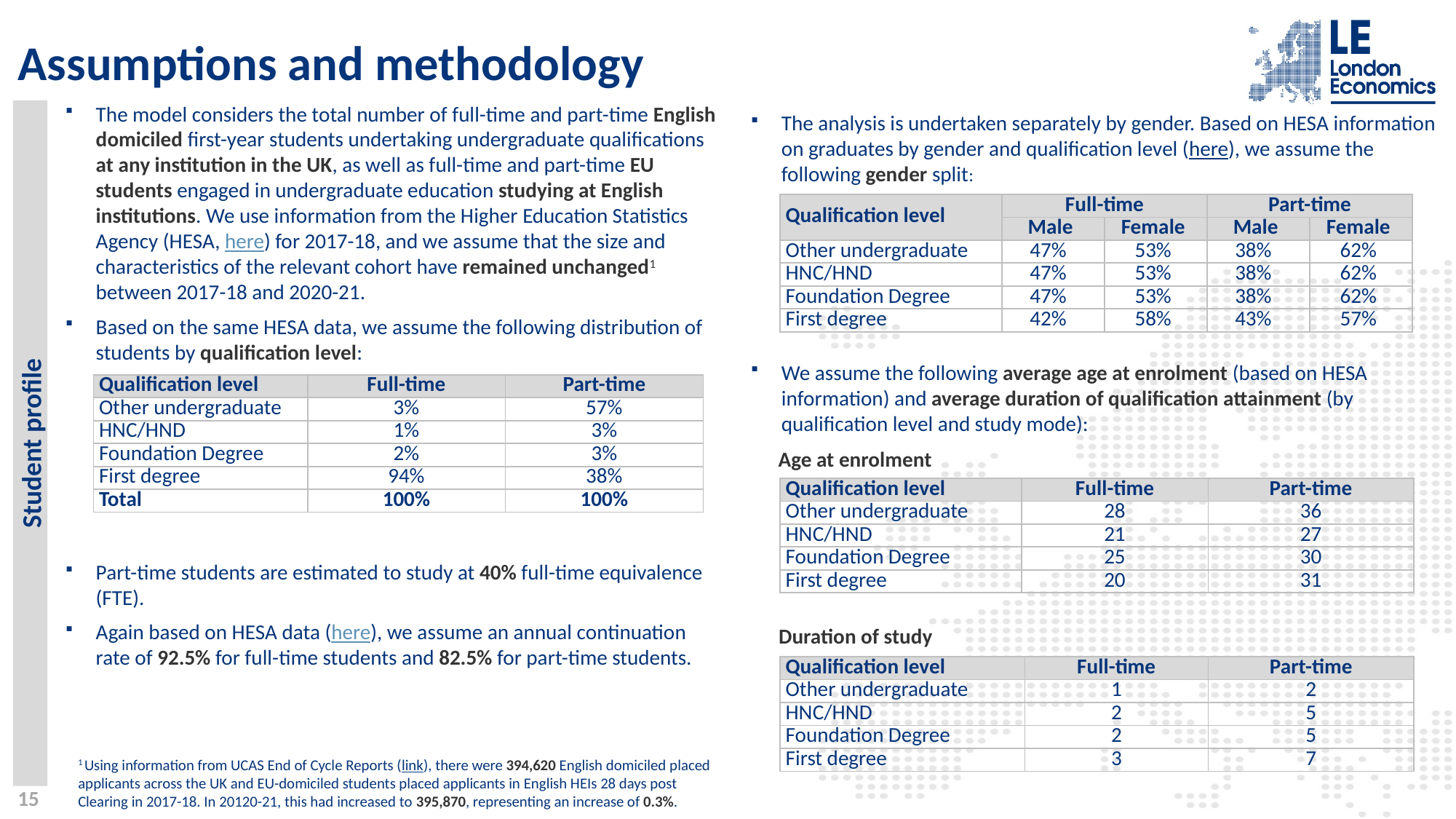

# Assumptions and methodology
Student profile
The model considers the total number of full-time and part-time English domiciled first-year students undertaking undergraduate qualifications at any institution in the UK, as well as full-time and part-time EU students engaged in undergraduate education studying at English institutions. We use information from the Higher Education Statistics Agency (HESA, here) for 2017-18, and we assume that the size and characteristics of the relevant cohort have remained unchanged1 between 2017-18 and 2020-21.
Based on the same HESA data, we assume the following distribution of students by qualification level:

Part-time students are estimated to study at 40% full-time equivalence (FTE).
Again based on HESA data (here), we assume an annual continuation rate of 92.5% for full-time students and 82.5% for part-time students.

The analysis is undertaken separately by gender. Based on HESA information on graduates by gender and qualification level (here), we assume the following gender split:

We assume the following average age at enrolment (based on HESA information) and average duration of qualification attainment (by qualification level and study mode):

| Qualification level | Full-time |  | Part-time |  |
| --- | --- | --- | --- | --- |
|  | Male | Female | Male | Female |
| Other undergraduate | 47% | 53% | 38% | 62% |
| HNC/HND | 47% | 53% | 38% | 62% |
| Foundation Degree | 47% | 53% | 38% | 62% |
| First degree | 42% | 58% | 43% | 57% |
| Qualification level | Full-time | Part-time |
| --- | --- | --- |
| Other undergraduate | 3% | 57% |
| HNC/HND | 1% | 3% |
| Foundation Degree | 2% | 3% |
| First degree | 94% | 38% |
| Total | 100% | 100% |
Age at enrolment
Duration of study
| Qualification level | Full-time | Part-time |
| --- | --- | --- |
| Other undergraduate | 28 | 36 |
| HNC/HND | 21 | 27 |
| Foundation Degree | 25 | 30 |
| First degree | 20 | 31 |
| Qualification level | Full-time | Part-time |
| --- | --- | --- |
| Other undergraduate | 1 | 2 |
| HNC/HND | 2 | 5 |
| Foundation Degree | 2 | 5 |
| First degree | 3 | 7 |
1 Using information from UCAS End of Cycle Reports (link), there were 394,620 English domiciled placed applicants across the UK and EU-domiciled students placed applicants in English HEIs 28 days post Clearing in 2017-18. In 20120-21, this had increased to 395,870, representing an increase of 0.3%.
15